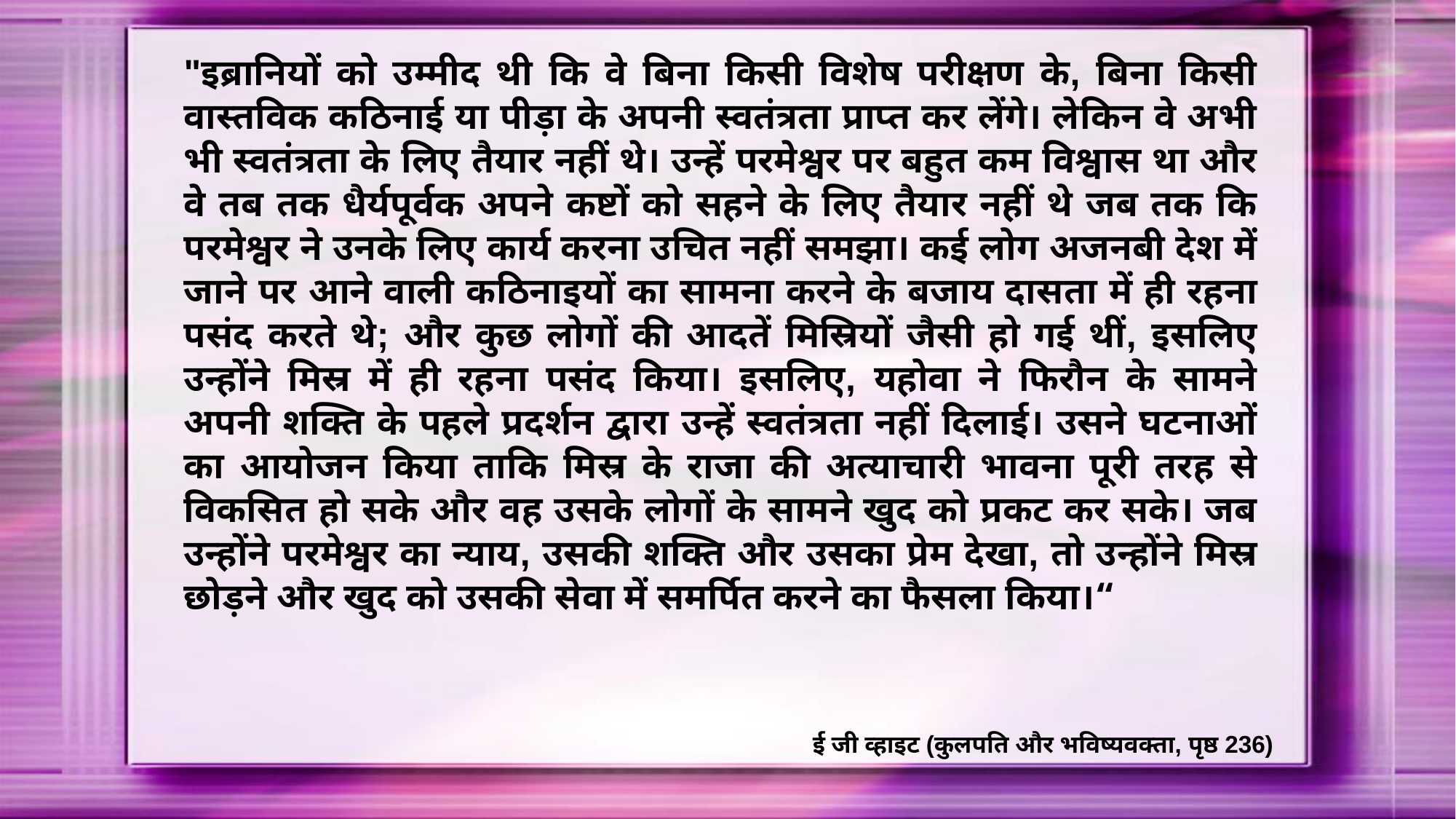

"इब्रानियों को उम्मीद थी कि वे बिना किसी विशेष परीक्षण के, बिना किसी वास्तविक कठिनाई या पीड़ा के अपनी स्वतंत्रता प्राप्त कर लेंगे। लेकिन वे अभी भी स्वतंत्रता के लिए तैयार नहीं थे। उन्हें परमेश्वर पर बहुत कम विश्वास था और वे तब तक धैर्यपूर्वक अपने कष्टों को सहने के लिए तैयार नहीं थे जब तक कि परमेश्वर ने उनके लिए कार्य करना उचित नहीं समझा। कई लोग अजनबी देश में जाने पर आने वाली कठिनाइयों का सामना करने के बजाय दासता में ही रहना पसंद करते थे; और कुछ लोगों की आदतें मिस्रियों जैसी हो गई थीं, इसलिए उन्होंने मिस्र में ही रहना पसंद किया। इसलिए, यहोवा ने फिरौन के सामने अपनी शक्ति के पहले प्रदर्शन द्वारा उन्हें स्वतंत्रता नहीं दिलाई। उसने घटनाओं का आयोजन किया ताकि मिस्र के राजा की अत्याचारी भावना पूरी तरह से विकसित हो सके और वह उसके लोगों के सामने खुद को प्रकट कर सके। जब उन्होंने परमेश्वर का न्याय, उसकी शक्ति और उसका प्रेम देखा, तो उन्होंने मिस्र छोड़ने और खुद को उसकी सेवा में समर्पित करने का फैसला किया।“
ई जी व्हाइट (कुलपति और भविष्यवक्ता, पृष्ठ 236)